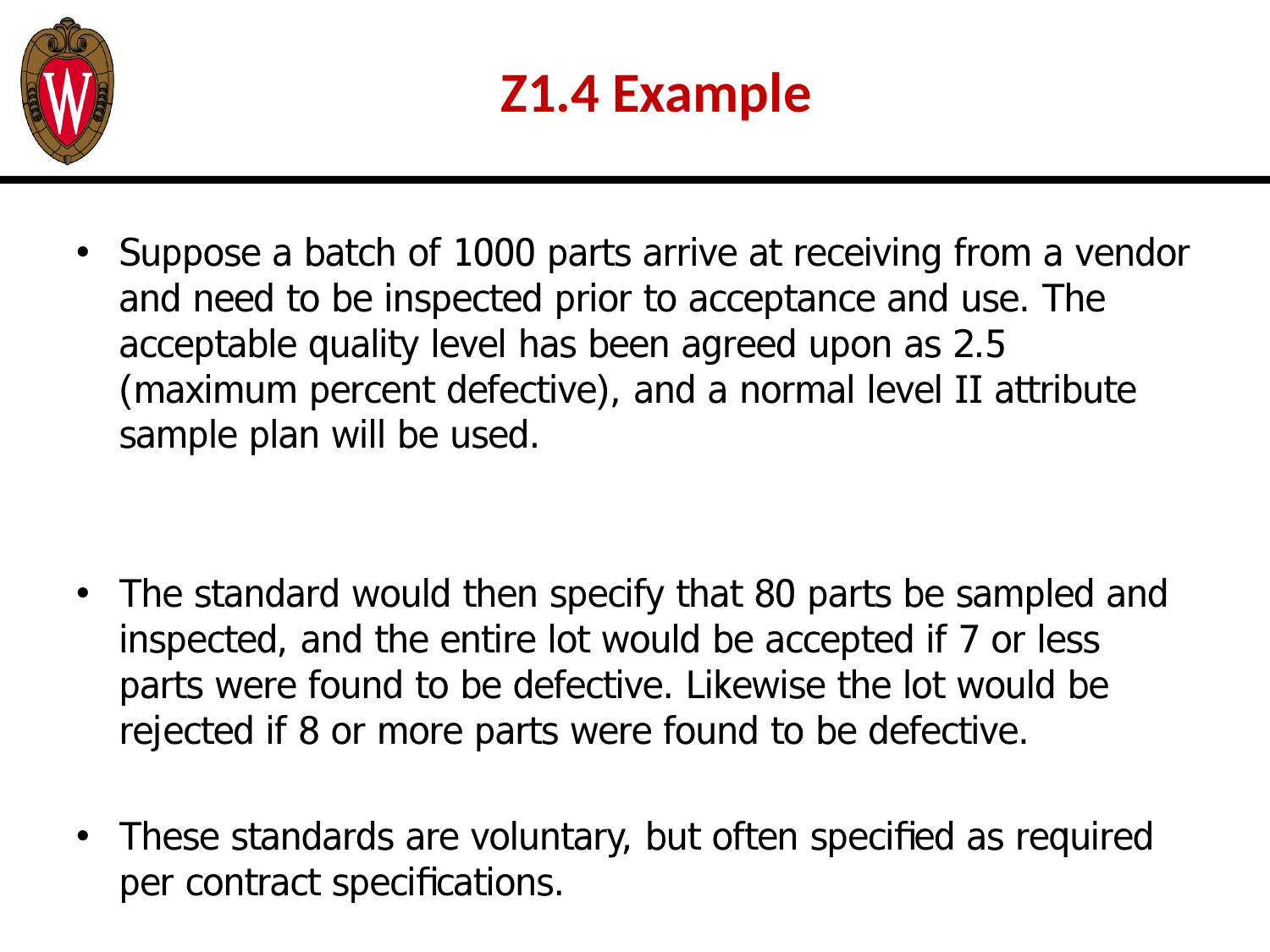

# Z1.4 Example
Suppose a batch of 1000 parts arrive at receiving from a vendor and need to be inspected prior to acceptance and use. The acceptable quality level has been agreed upon as 2.5 (maximum percent defective), and a normal level II attribute sample plan will be used.

The standard would then specify that 80 parts be sampled and inspected, and the entire lot would be accepted if 7 or less parts were found to be defective. Likewise the lot would be rejected if 8 or more parts were found to be defective.

These standards are voluntary, but often specified as required per contract specifications.